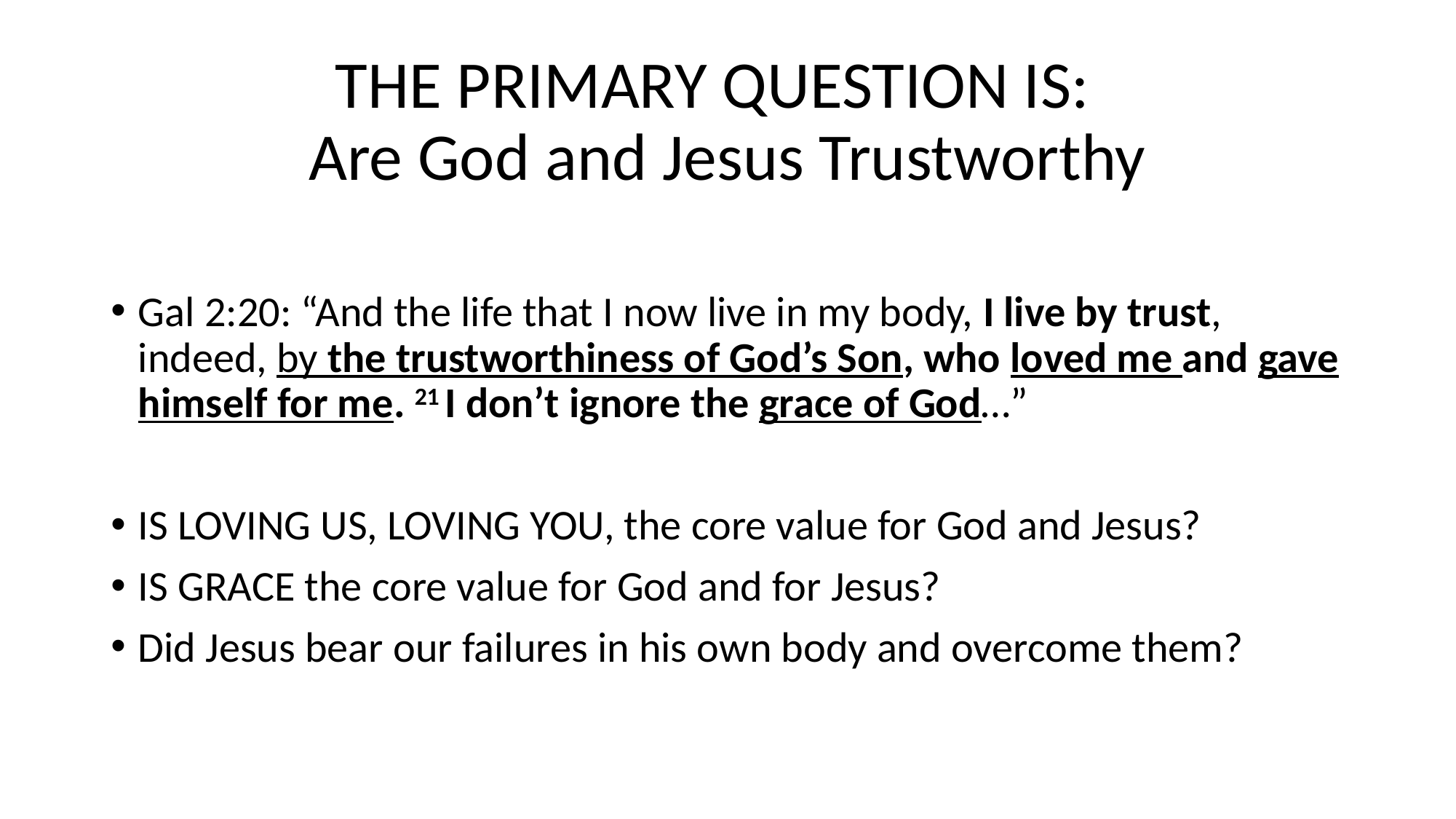

# THE PRIMARY QUESTION IS: Are God and Jesus Trustworthy

Gal 2:20: “And the life that I now live in my body, I live by trust, indeed, by the trustworthiness of God’s Son, who loved me and gave himself for me. 21 I don’t ignore the grace of God…”

IS LOVING US, LOVING YOU, the core value for God and Jesus?
IS GRACE the core value for God and for Jesus?
Did Jesus bear our failures in his own body and overcome them?